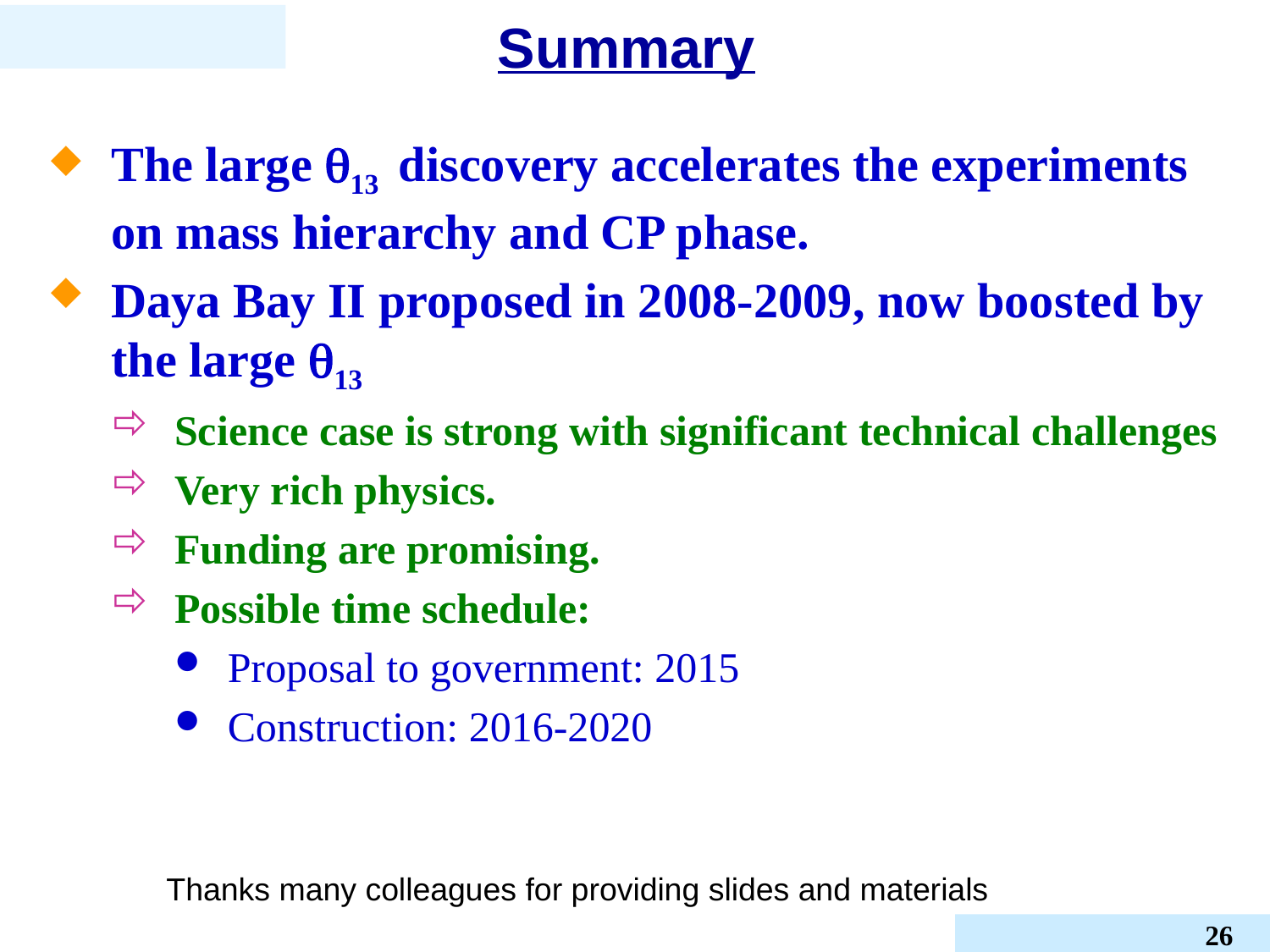

# Summary
The large θ13  discovery accelerates the experiments on mass hierarchy and CP phase.
Daya Bay II proposed in 2008-2009, now boosted by the large θ13
Science case is strong with significant technical challenges
Very rich physics.
Funding are promising.
Possible time schedule:
Proposal to government: 2015
Construction: 2016-2020

Thanks many colleagues for providing slides and materials